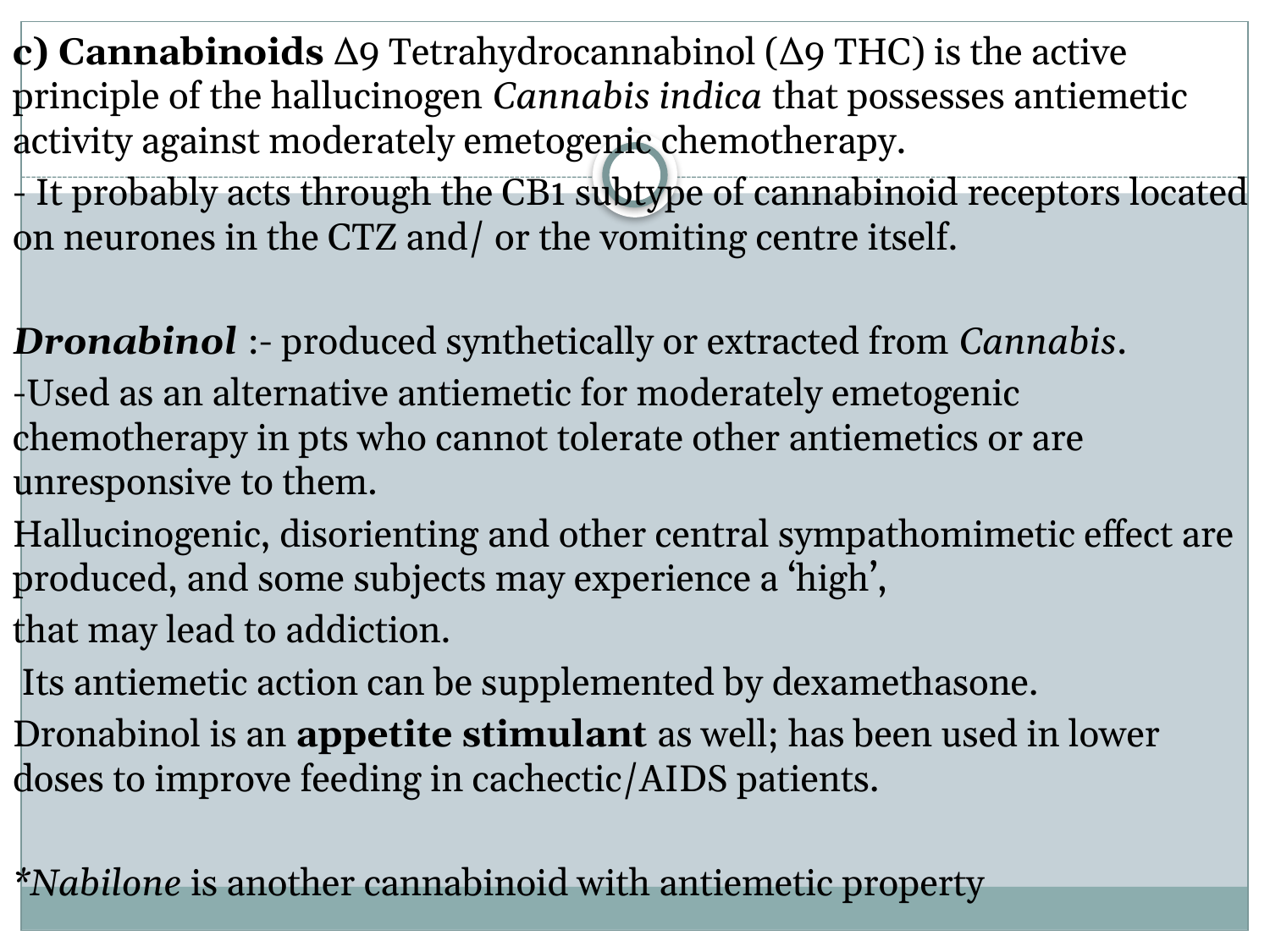

c) Cannabinoids Δ9 Tetrahydrocannabinol (Δ9 THC) is the active principle of the hallucinogen Cannabis indica that possesses antiemetic activity against moderately emetogenic chemotherapy.
- It probably acts through the CB1 subtype of cannabinoid receptors located on neurones in the CTZ and/ or the vomiting centre itself.

Dronabinol :- produced synthetically or extracted from Cannabis.
-Used as an alternative antiemetic for moderately emetogenic chemotherapy in pts who cannot tolerate other antiemetics or are unresponsive to them.
Hallucinogenic, disorienting and other central sympathomimetic effect are produced, and some subjects may experience a ‘high’,
that may lead to addiction.
 Its antiemetic action can be supplemented by dexamethasone.
Dronabinol is an appetite stimulant as well; has been used in lower doses to improve feeding in cachectic/AIDS patients.

*Nabilone is another cannabinoid with antiemetic property
#